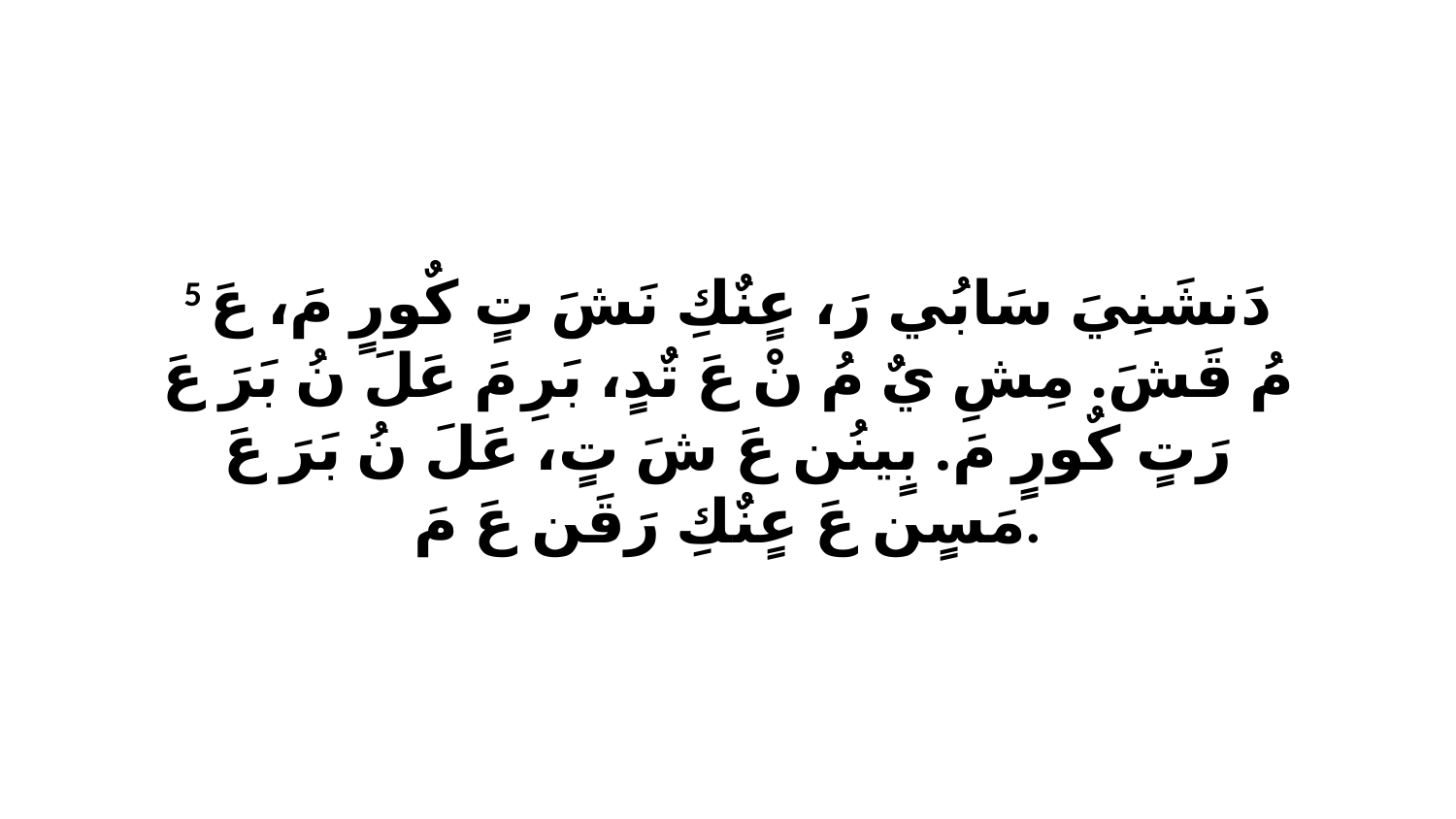

5 دَنشَنِيَ سَابُي رَ، عٍنٌكِ نَشَ تٍ كٌورٍ مَ، عَ مُ قَشَ. مِشِ يٌ مُ نْ عَ تٌدٍ، بَرِ مَ عَلَ نُ بَرَ عَ رَتٍ كٌورٍ مَ. بٍينُن عَ شَ تٍ، عَلَ نُ بَرَ عَ مَسٍن عَ عٍنٌكِ رَقَن عَ مَ.